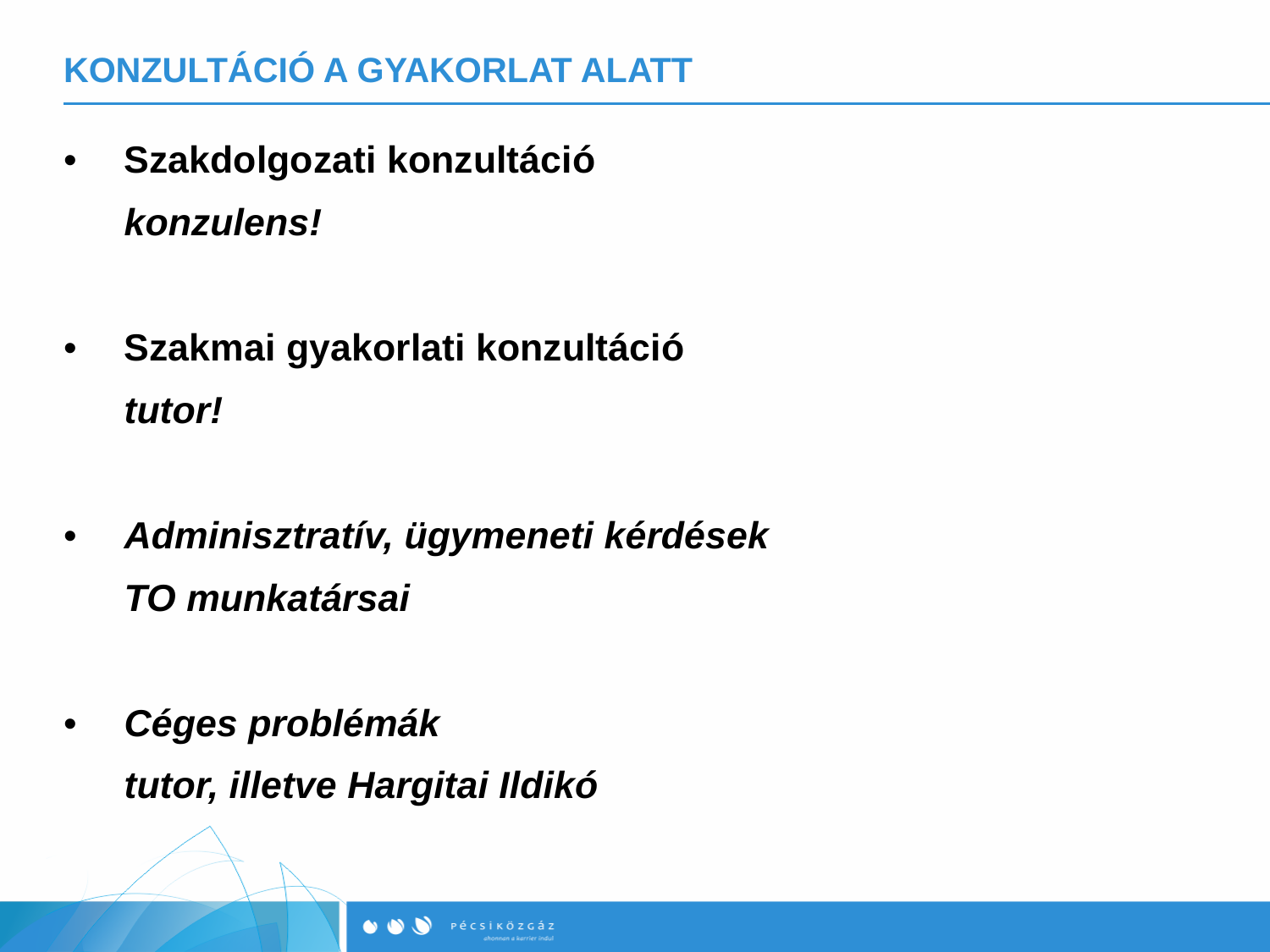

# KONZULTÁCIÓ A GYAKORLAT ALATT
Szakdolgozati konzultáció
konzulens!

Szakmai gyakorlati konzultáció
tutor!

Adminisztratív, ügymeneti kérdések
TO munkatársai

Céges problémák
tutor, illetve Hargitai Ildikó